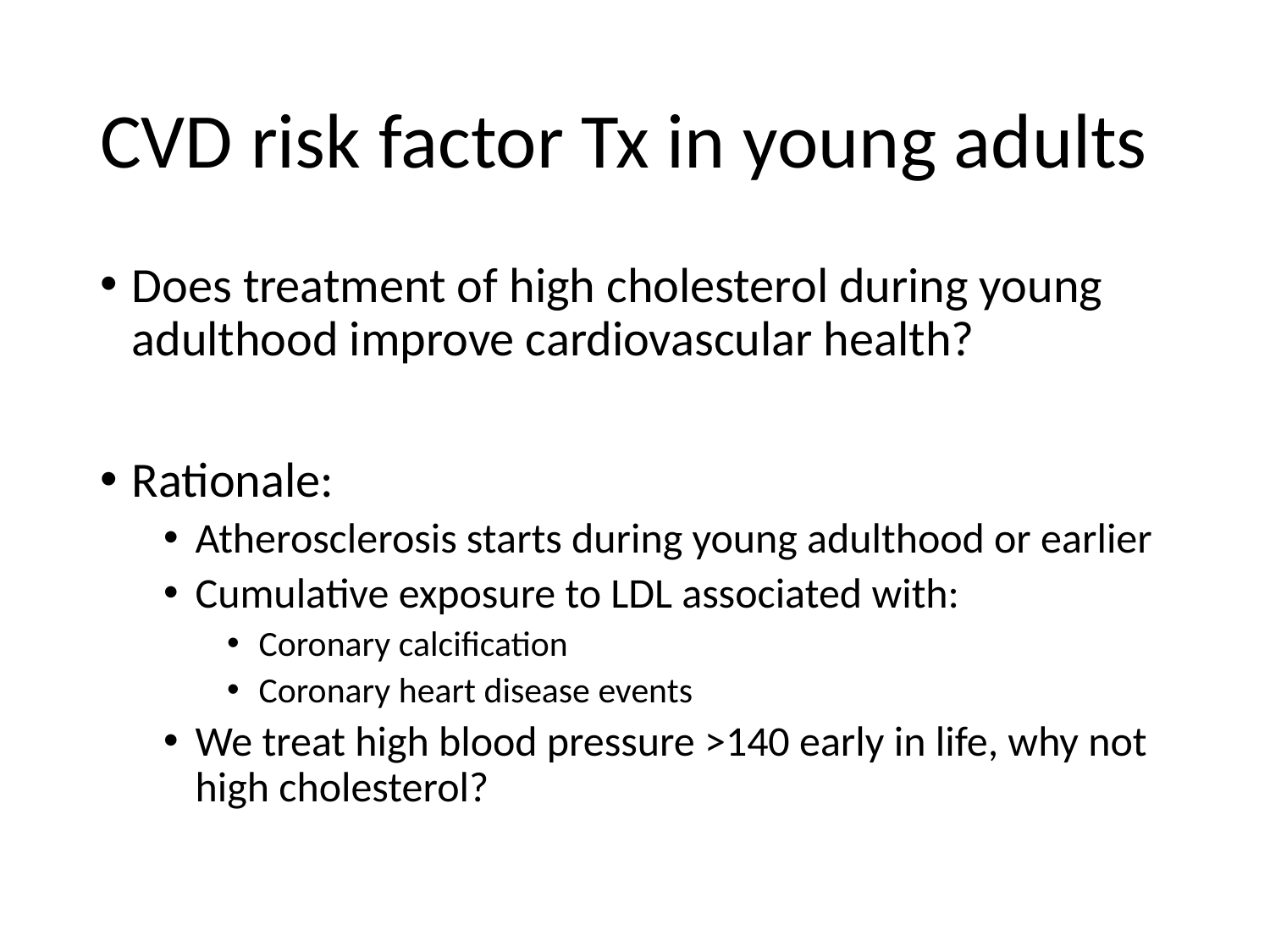

# CVD risk factor Tx in young adults
Does treatment of high cholesterol during young adulthood improve cardiovascular health?

Rationale:
Atherosclerosis starts during young adulthood or earlier
Cumulative exposure to LDL associated with:
Coronary calcification
Coronary heart disease events
We treat high blood pressure >140 early in life, why not high cholesterol?